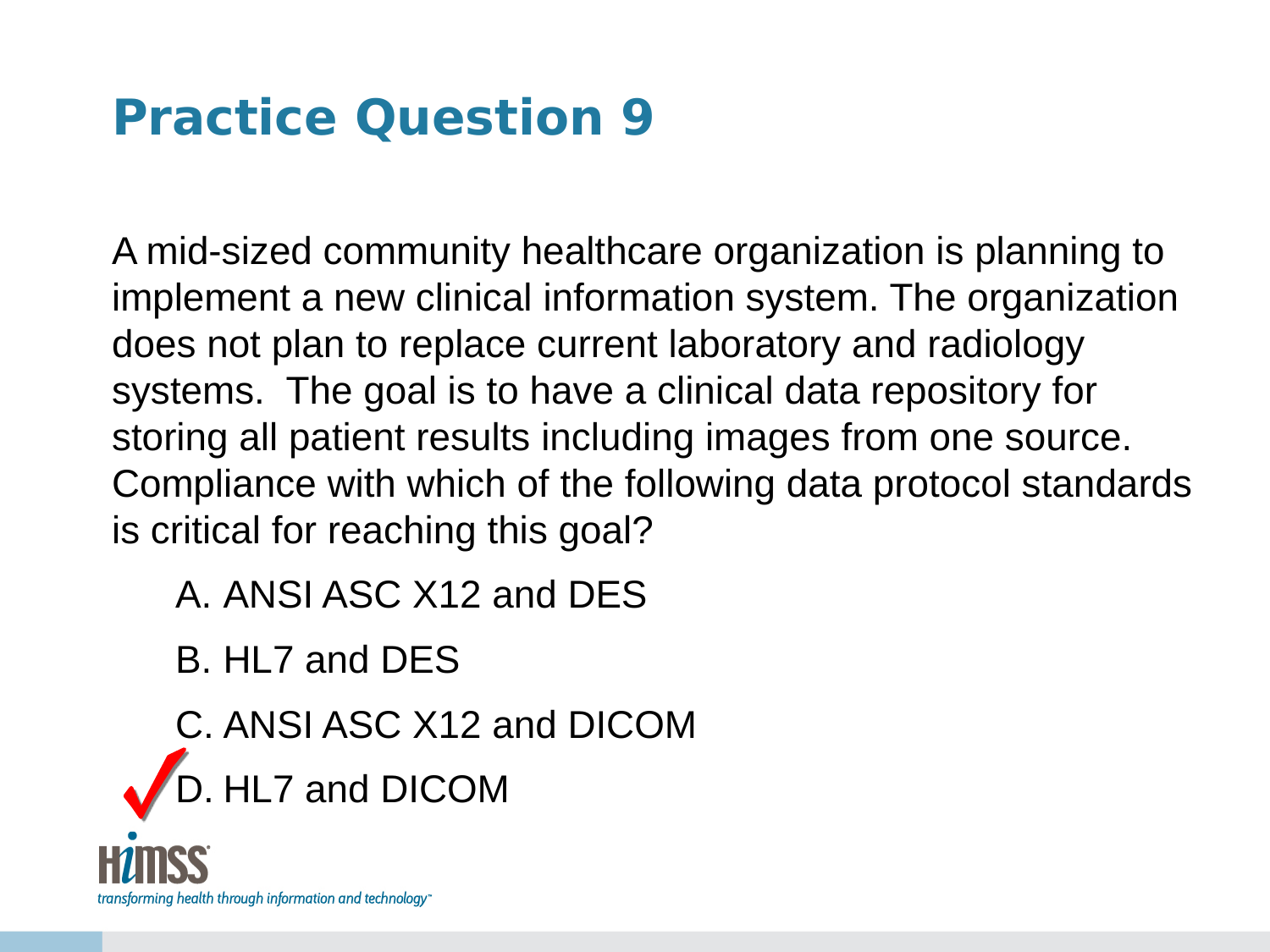

# Practice Question 9
A mid-sized community healthcare organization is planning to implement a new clinical information system. The organization does not plan to replace current laboratory and radiology systems.  The goal is to have a clinical data repository for storing all patient results including images from one source.  Compliance with which of the following data protocol standards is critical for reaching this goal?
ANSI ASC X12 and DES
HL7 and DES
ANSI ASC X12 and DICOM
HL7 and DICOM